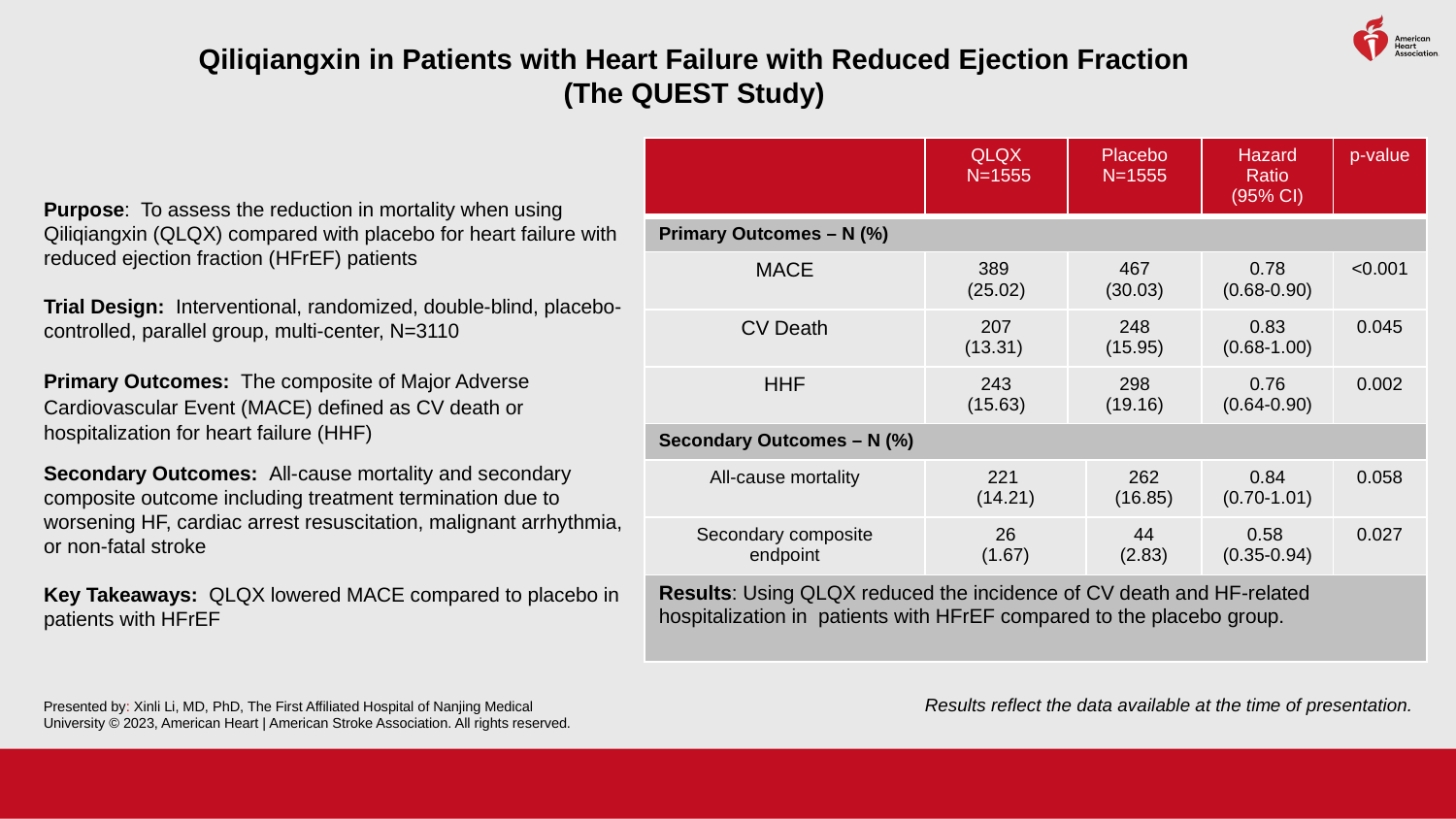

# Qiliqiangxin in Patients with Heart Failure with Reduced Ejection Fraction (The QUEST Study)
|  | QLQX N=1555 | Placebo N=1555 | Placebo N=1555 | Hazard Ratio (95% CI) | p-value |
| --- | --- | --- | --- | --- | --- |
| Primary Outcomes – N (%) |  |  |  |  |  |
| MACE | 389 (25.02) | 467 (30.03) | 467 (30.03) | 0.78 (0.68-0.90) | <0.001 |
| CV Death | 207 (13.31) | 248 (15.95) | 248 (15.95) | 0.83 (0.68-1.00) | 0.045 |
| HHF | 243 (15.63) | 298 (19.16) | 298 (19.16) | 0.76 (0.64-0.90) | 0.002 |
| Secondary Outcomes – N (%) |  |  |  |  |  |
| All-cause mortality | 221 (14.21) |  | 262 (16.85) | 0.84 (0.70-1.01) | 0.058 |
| Secondary composite endpoint | 26 (1.67) |  | 44 (2.83) | 0.58 (0.35-0.94) | 0.027 |
| Results: Using QLQX reduced the incidence of CV death and HF-related hospitalization in patients with HFrEF compared to the placebo group. |  |  |  |  |  |
Purpose:  To assess the reduction in mortality when using Qiliqiangxin (QLQX) compared with placebo for heart failure with reduced ejection fraction (HFrEF) patients

Trial Design:  Interventional, randomized, double-blind, placebo-controlled, parallel group, multi-center, N=3110

Primary Outcomes:  The composite of Major Adverse Cardiovascular Event (MACE) defined as CV death or hospitalization for heart failure (HHF)
Secondary Outcomes:  All-cause mortality and secondary composite outcome including treatment termination due to worsening HF, cardiac arrest resuscitation, malignant arrhythmia, or non-fatal stroke

Key Takeaways:  QLQX lowered MACE compared to placebo in patients with HFrEF
Results reflect the data available at the time of presentation.
Presented by: Xinli Li, MD, PhD, The First Affiliated Hospital of Nanjing Medical University © 2023, American Heart | American Stroke Association. All rights reserved.